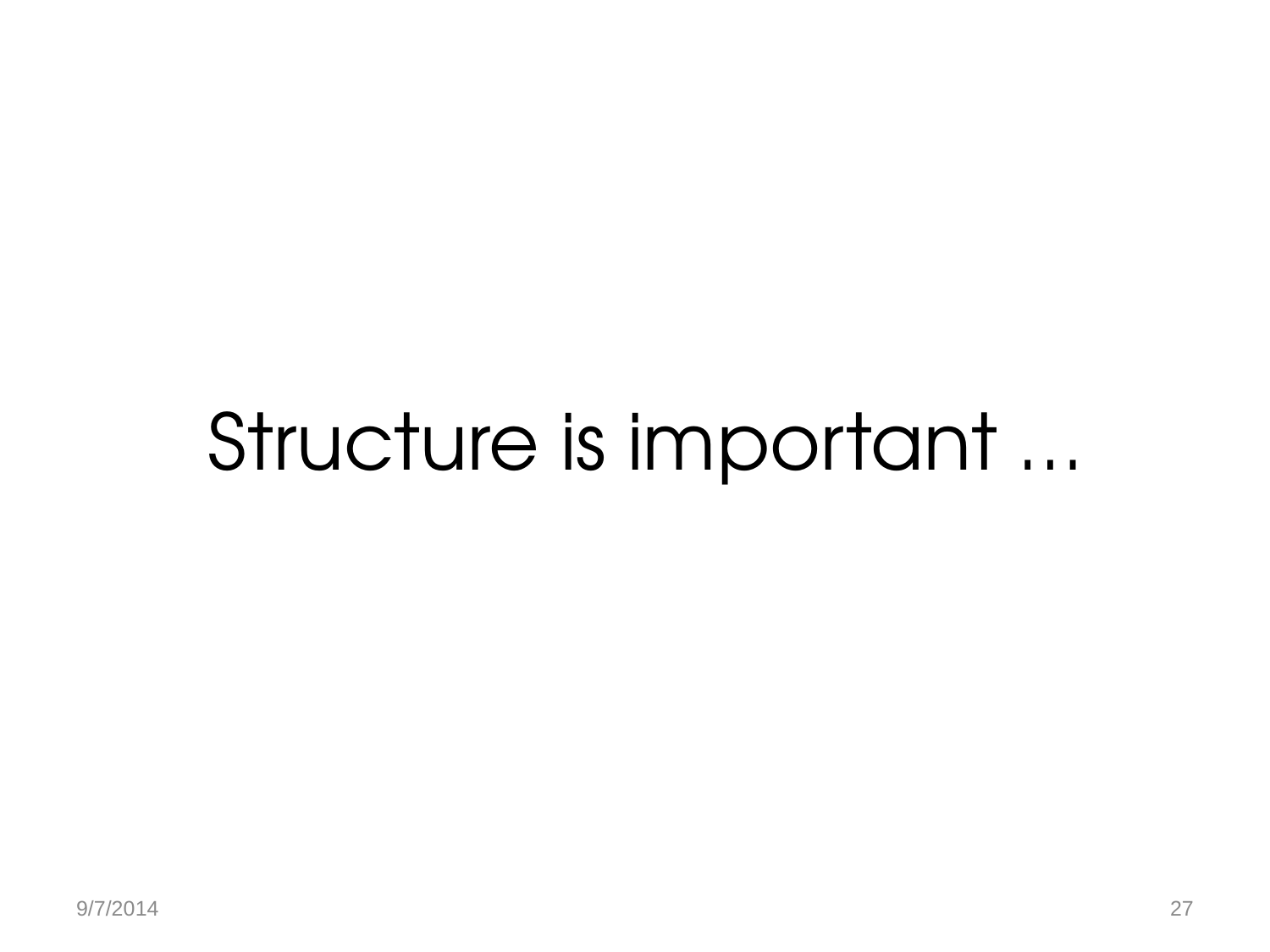

# Structure is important …
9/7/2014
27